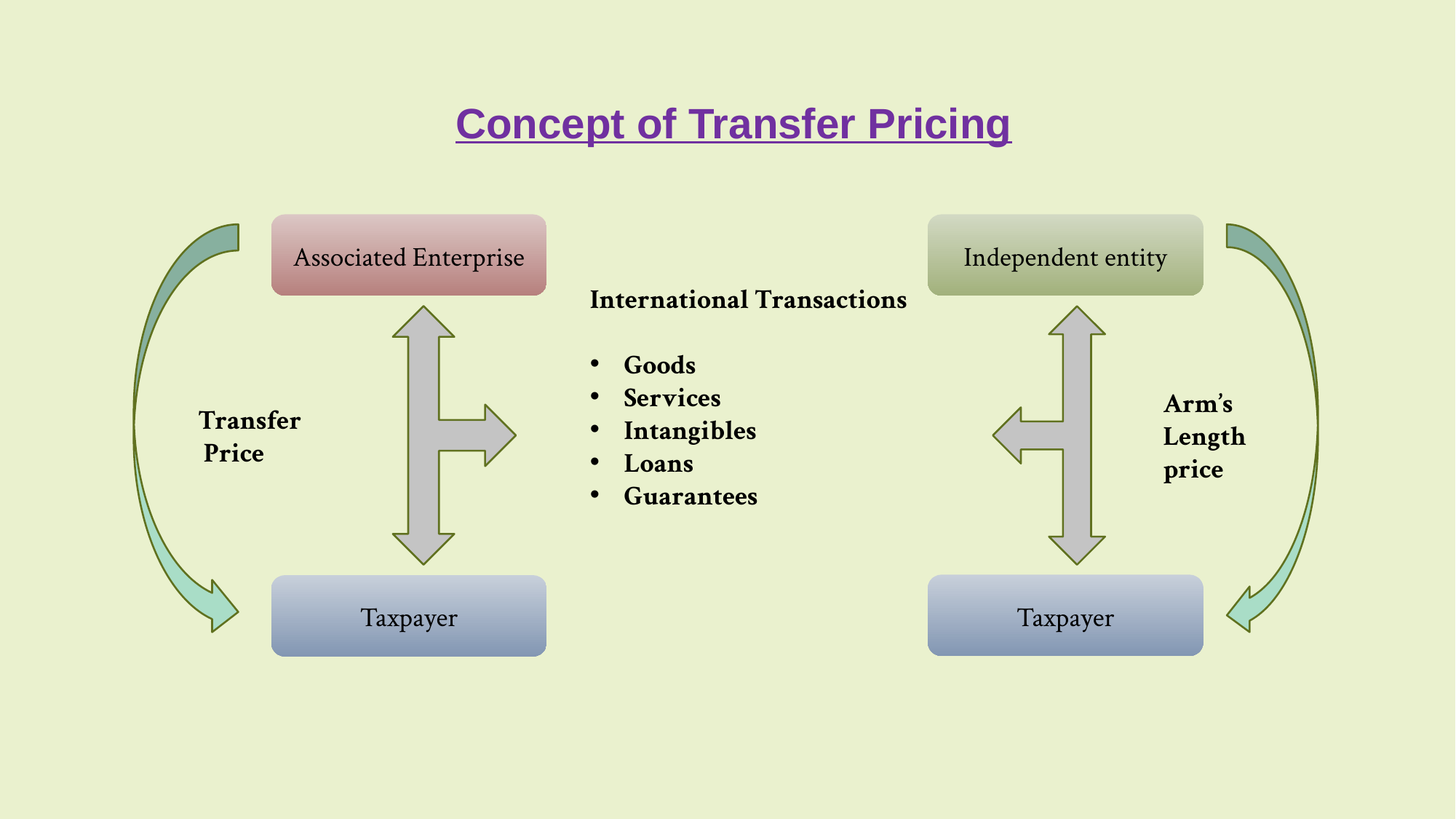

# Concept of Transfer Pricing
Associated Enterprise
Independent entity

International Transactions

Goods
Services
Intangibles
Loans
Guarantees

Arm’s Length
price
Transfer
 Price
Taxpayer
Taxpayer